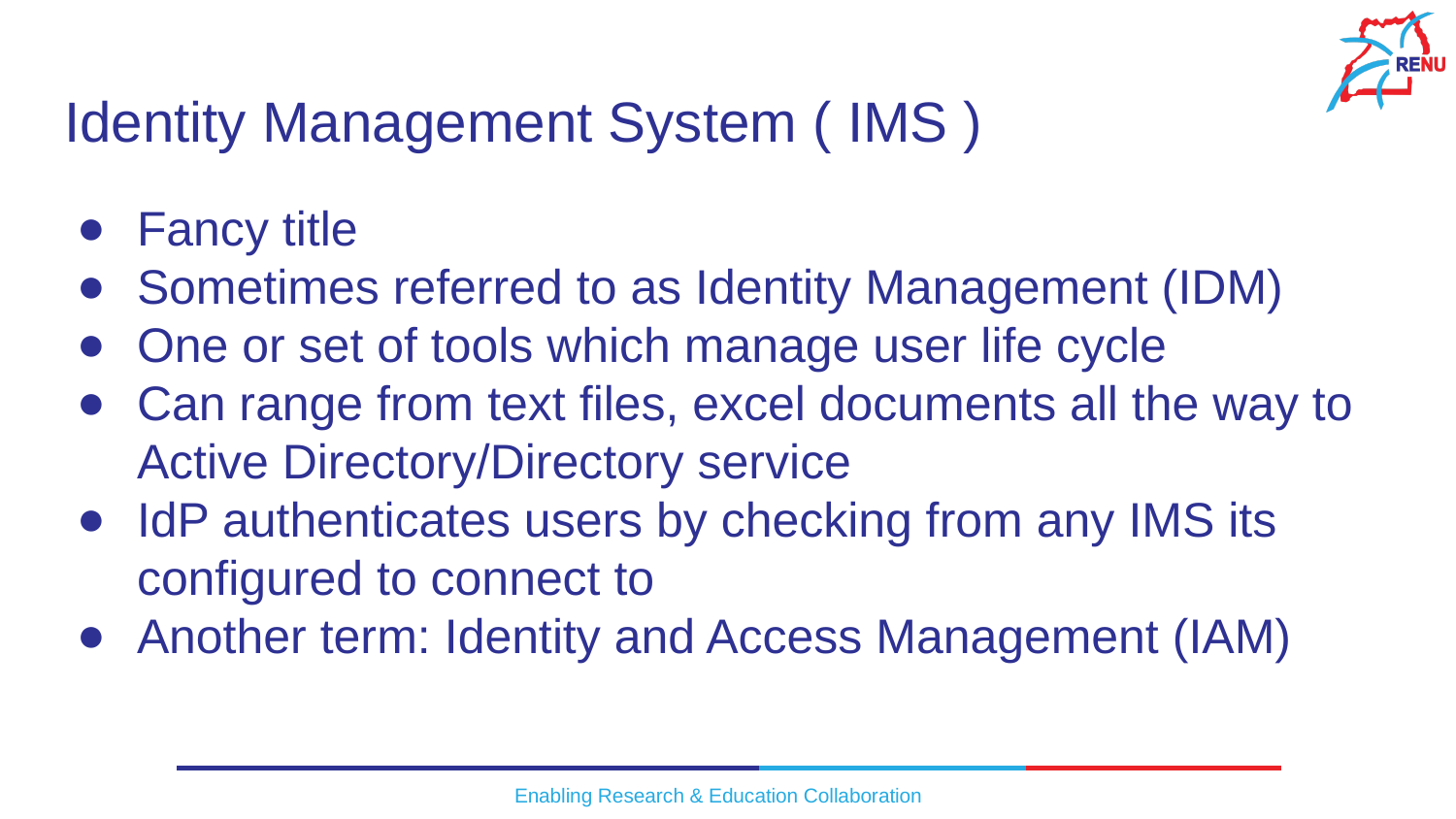

# Identity Management System ( IMS )
Fancy title
Sometimes referred to as Identity Management (IDM)
One or set of tools which manage user life cycle
Can range from text files, excel documents all the way to Active Directory/Directory service
IdP authenticates users by checking from any IMS its configured to connect to
Another term: Identity and Access Management (IAM)